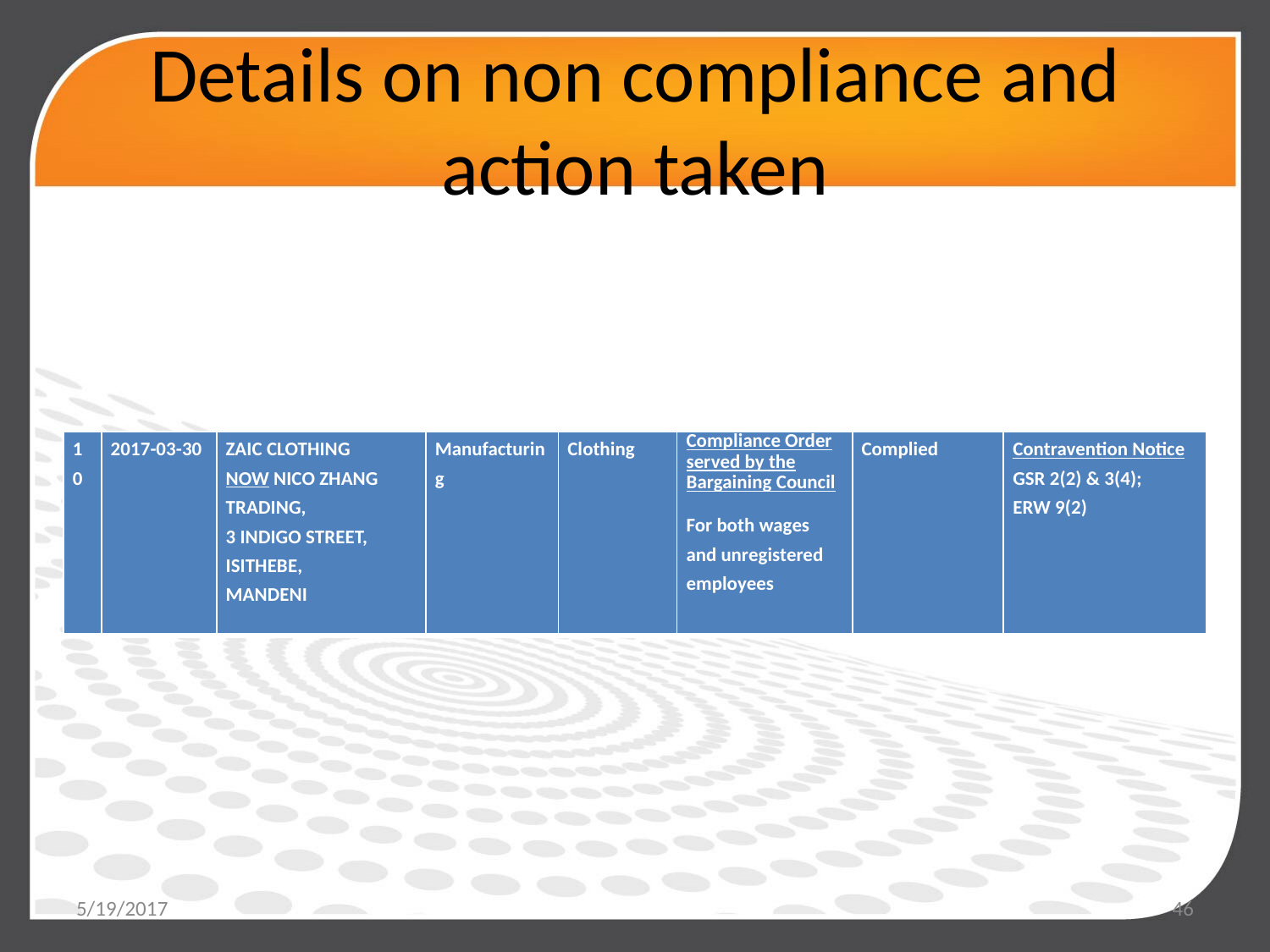

# Details on non compliance and action taken
| 10 | 2017-03-30 | ZAIC CLOTHING NOW NICO ZHANG TRADING, 3 INDIGO STREET, ISITHEBE, MANDENI | Manufacturing | Clothing | Compliance Order served by the Bargaining Council For both wages and unregistered employees | Complied | Contravention Notice GSR 2(2) & 3(4); ERW 9(2) |
| --- | --- | --- | --- | --- | --- | --- | --- |
5/19/2017
46